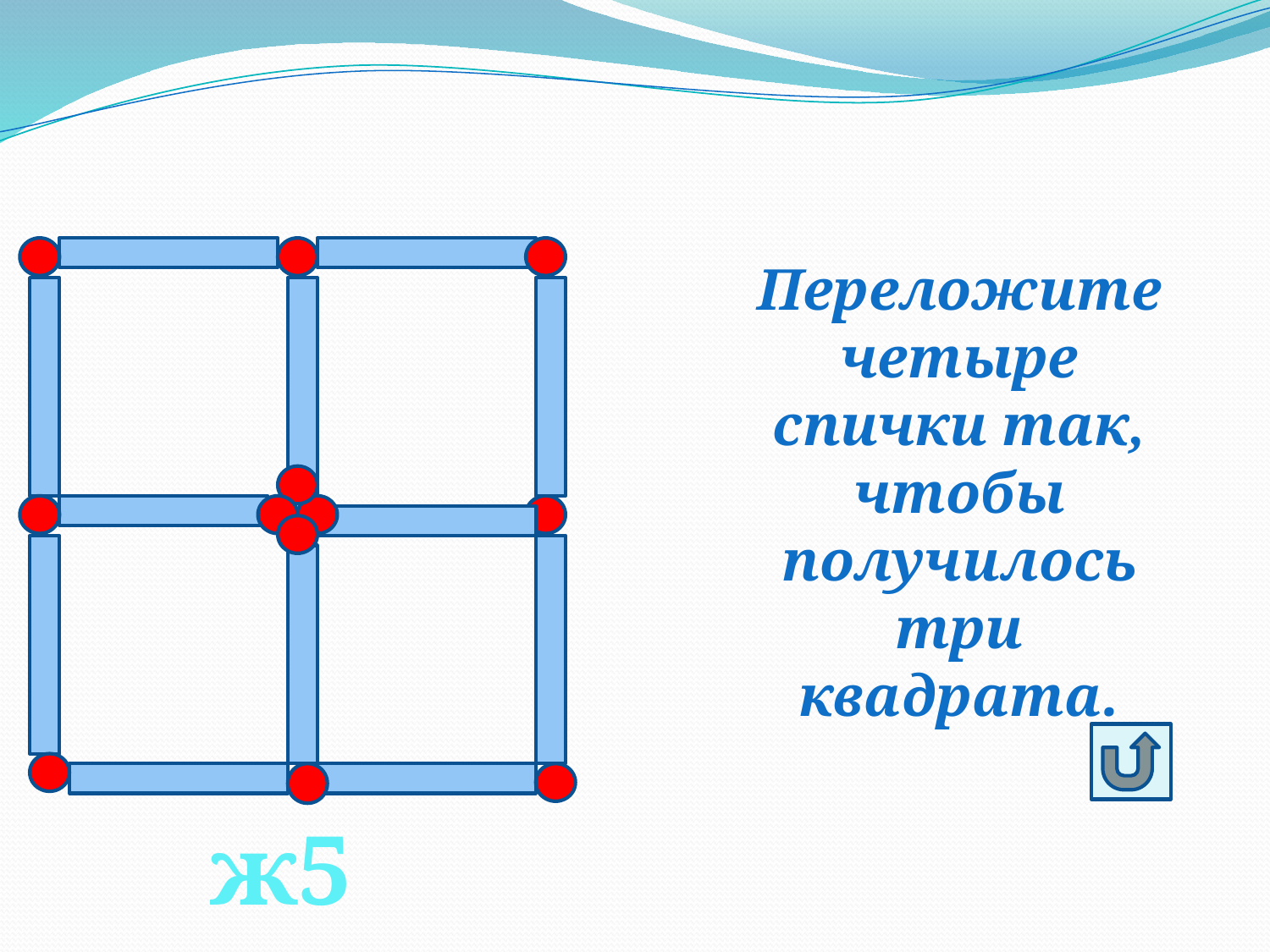

Переложите четыре спички так, чтобы получилось три квадрата.

ж5